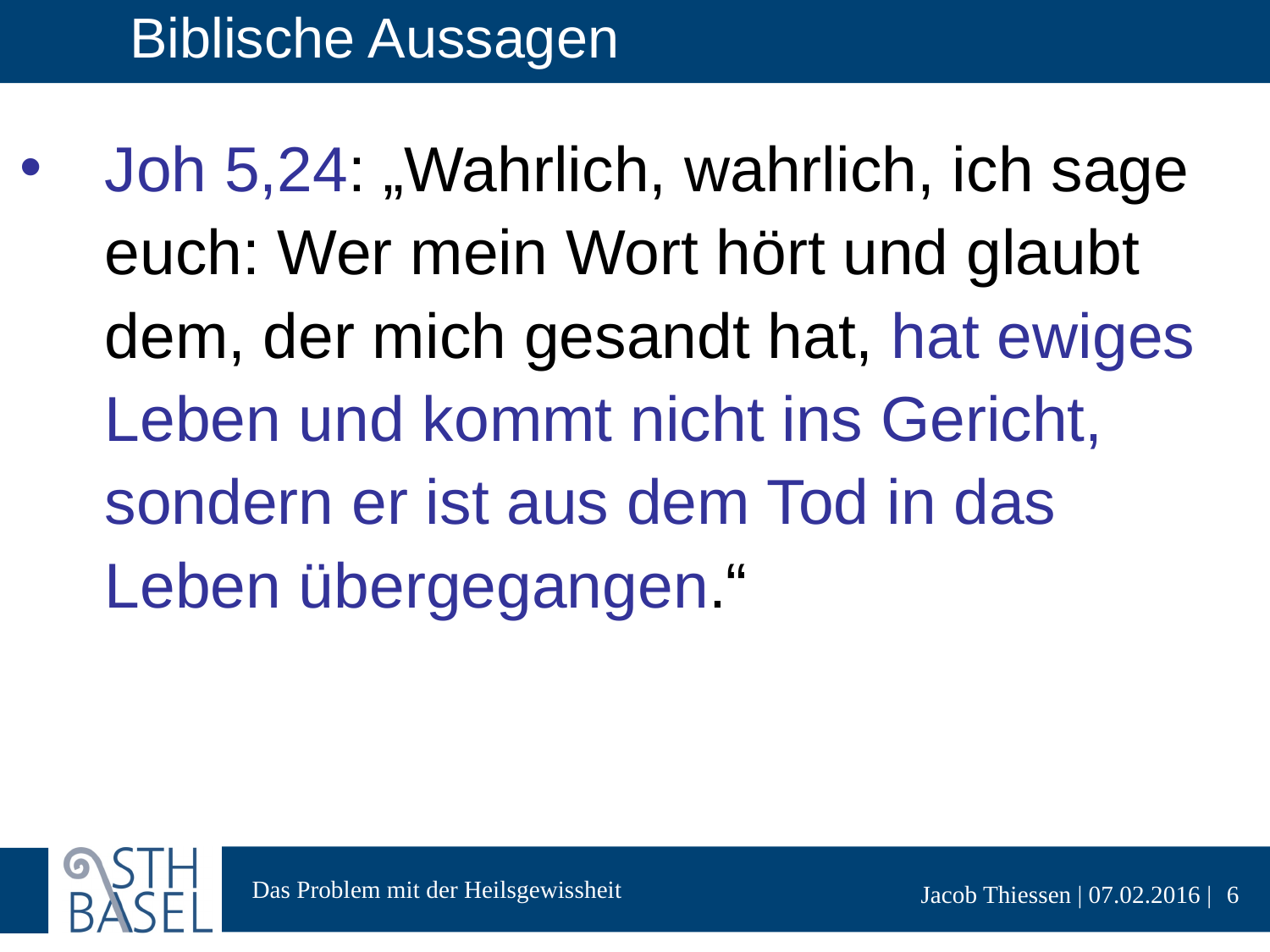

# Biblische Aussagen
Joh 5,24: „Wahrlich, wahrlich, ich sage euch: Wer mein Wort hört und glaubt dem, der mich gesandt hat, hat ewiges Leben und kommt nicht ins Gericht, sondern er ist aus dem Tod in das Leben übergegangen.“
6